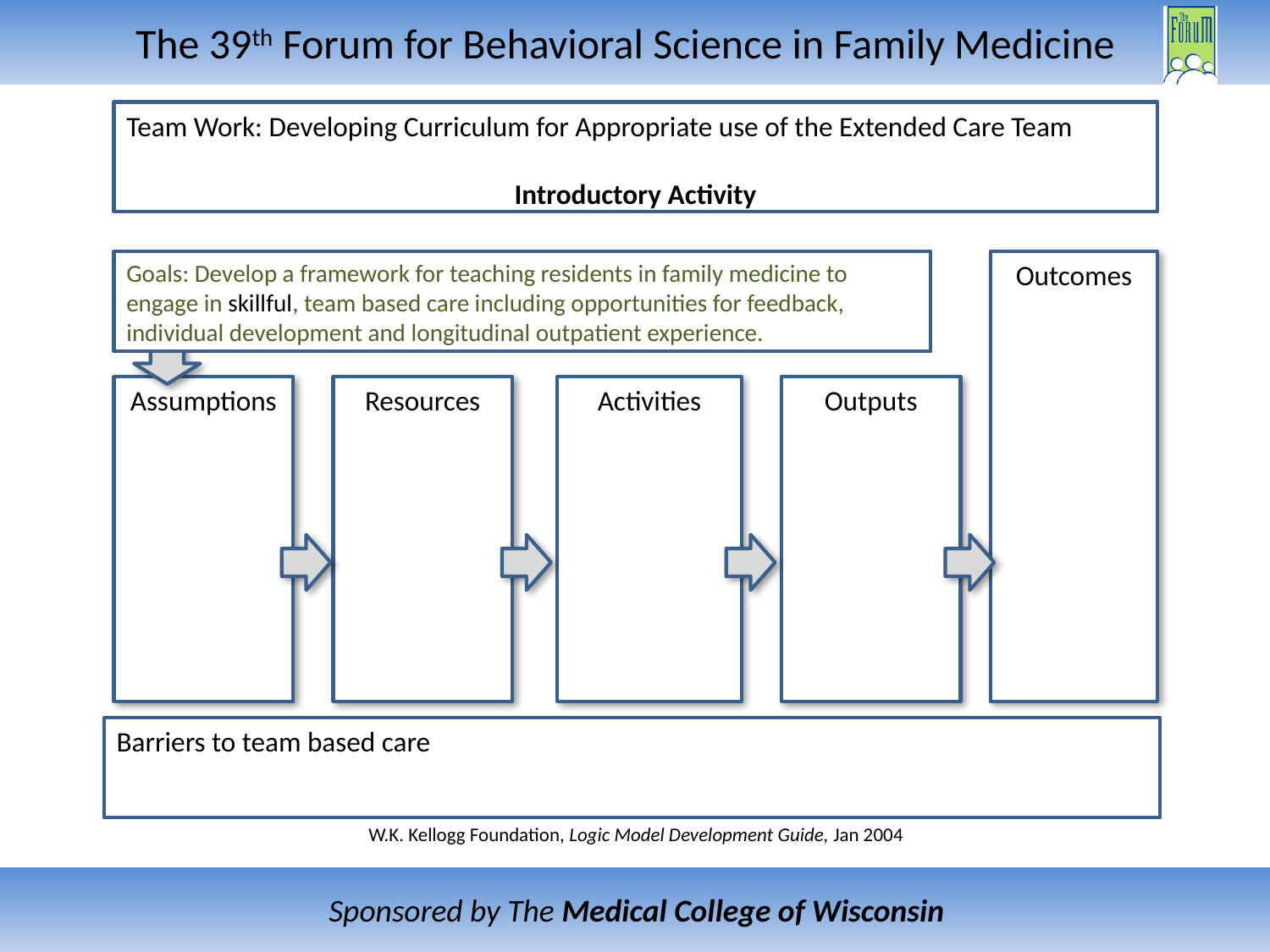

Team Work: Developing Curriculum for Appropriate use of the Extended Care Team

Introductory Activity
Goals: Develop a framework for teaching residents in family medicine to engage in skillful, team based care including opportunities for feedback, individual development and longitudinal outpatient experience.
Outcomes

Assumptions
Resources
Activities
Outputs

Barriers to team based care
W.K. Kellogg Foundation, Logic Model Development Guide, Jan 2004